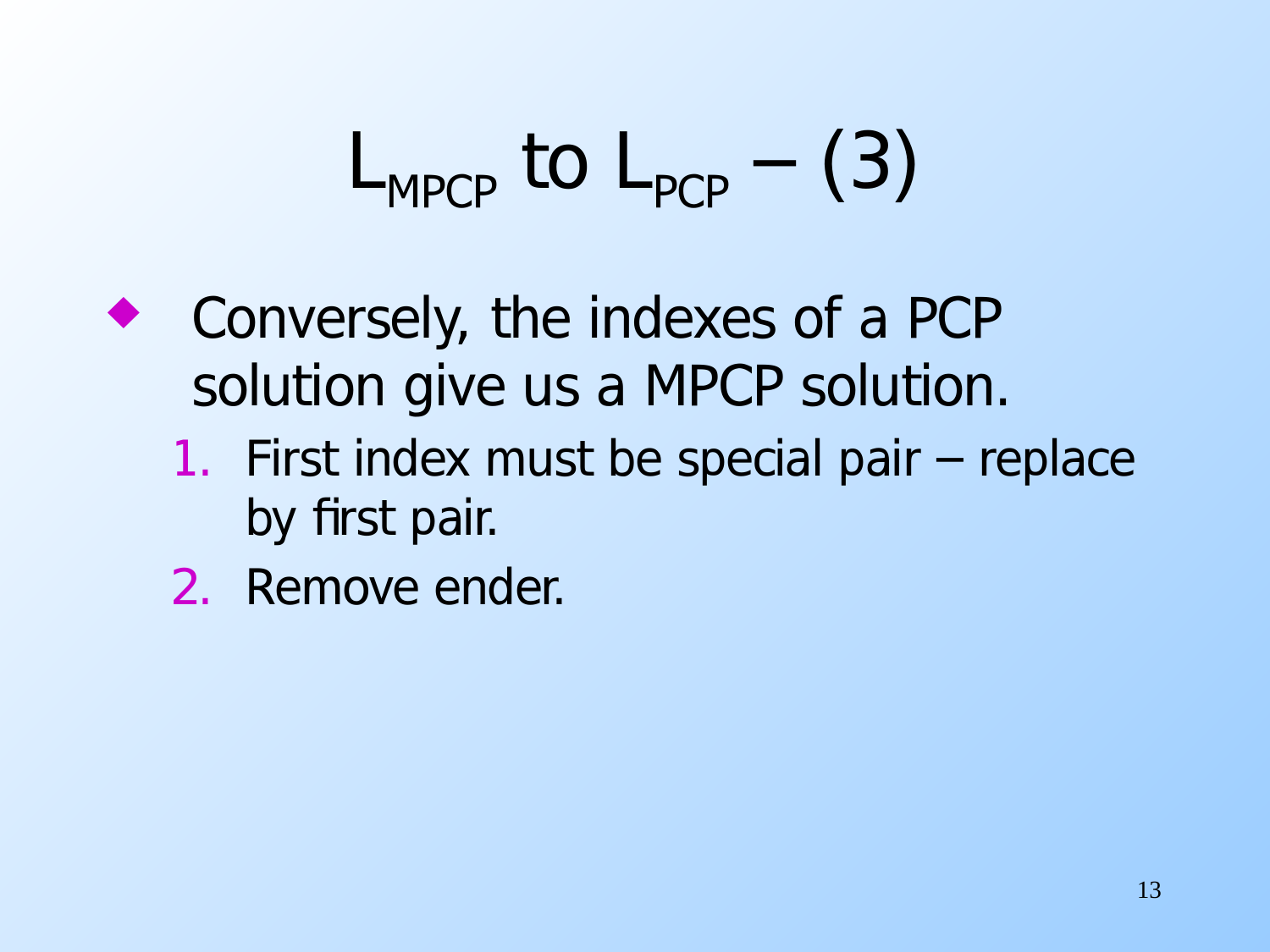

# LMPCP to LPCP – (3)
Conversely, the indexes of a PCP solution give us a MPCP solution.
First index must be special pair – replace by first pair.
Remove ender.
13